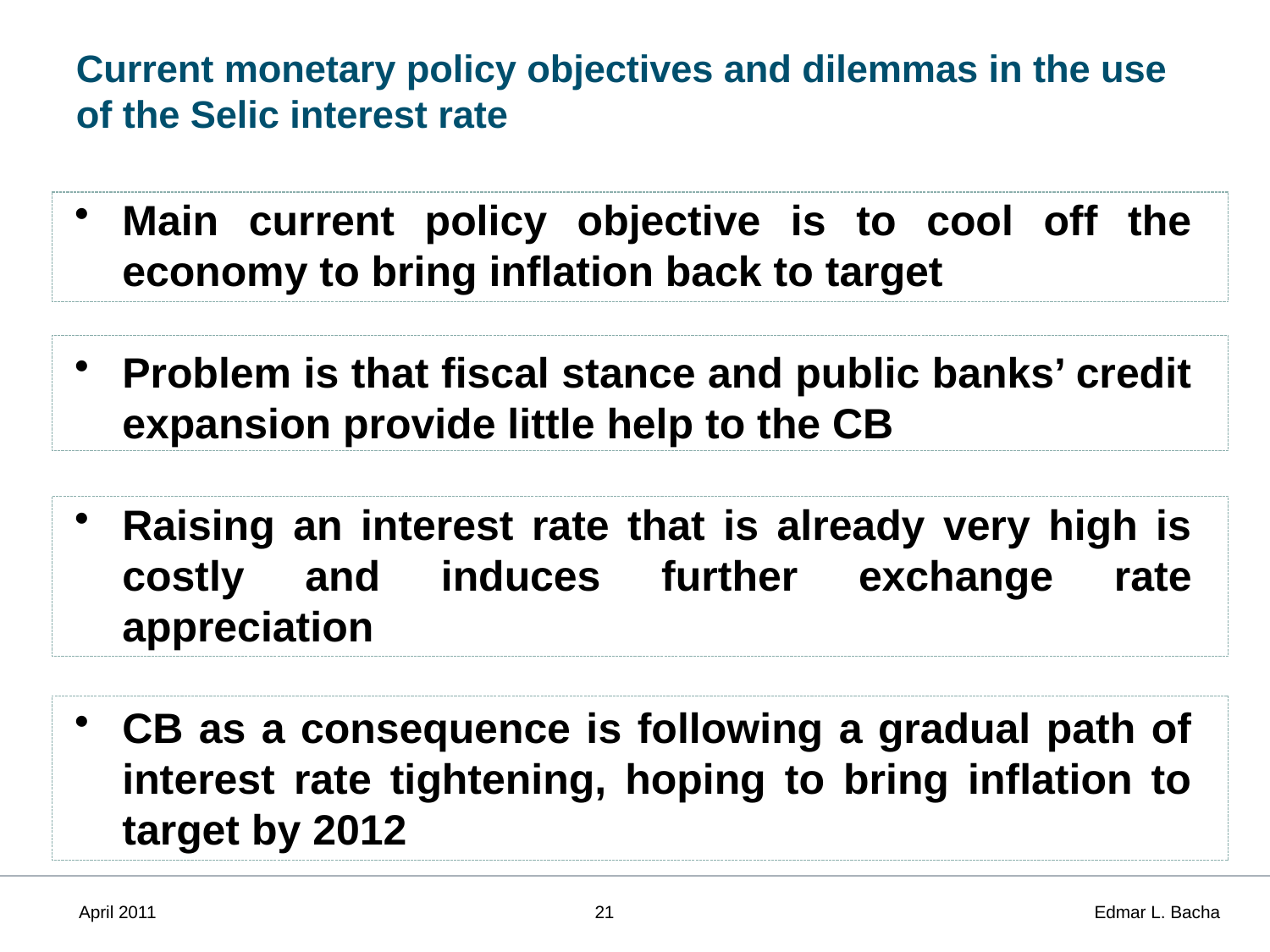

# Current monetary policy objectives and dilemmas in the use of the Selic interest rate
Main current policy objective is to cool off the economy to bring inflation back to target

Problem is that fiscal stance and public banks’ credit expansion provide little help to the CB

Raising an interest rate that is already very high is costly and induces further exchange rate appreciation

CB as a consequence is following a gradual path of interest rate tightening, hoping to bring inflation to target by 2012